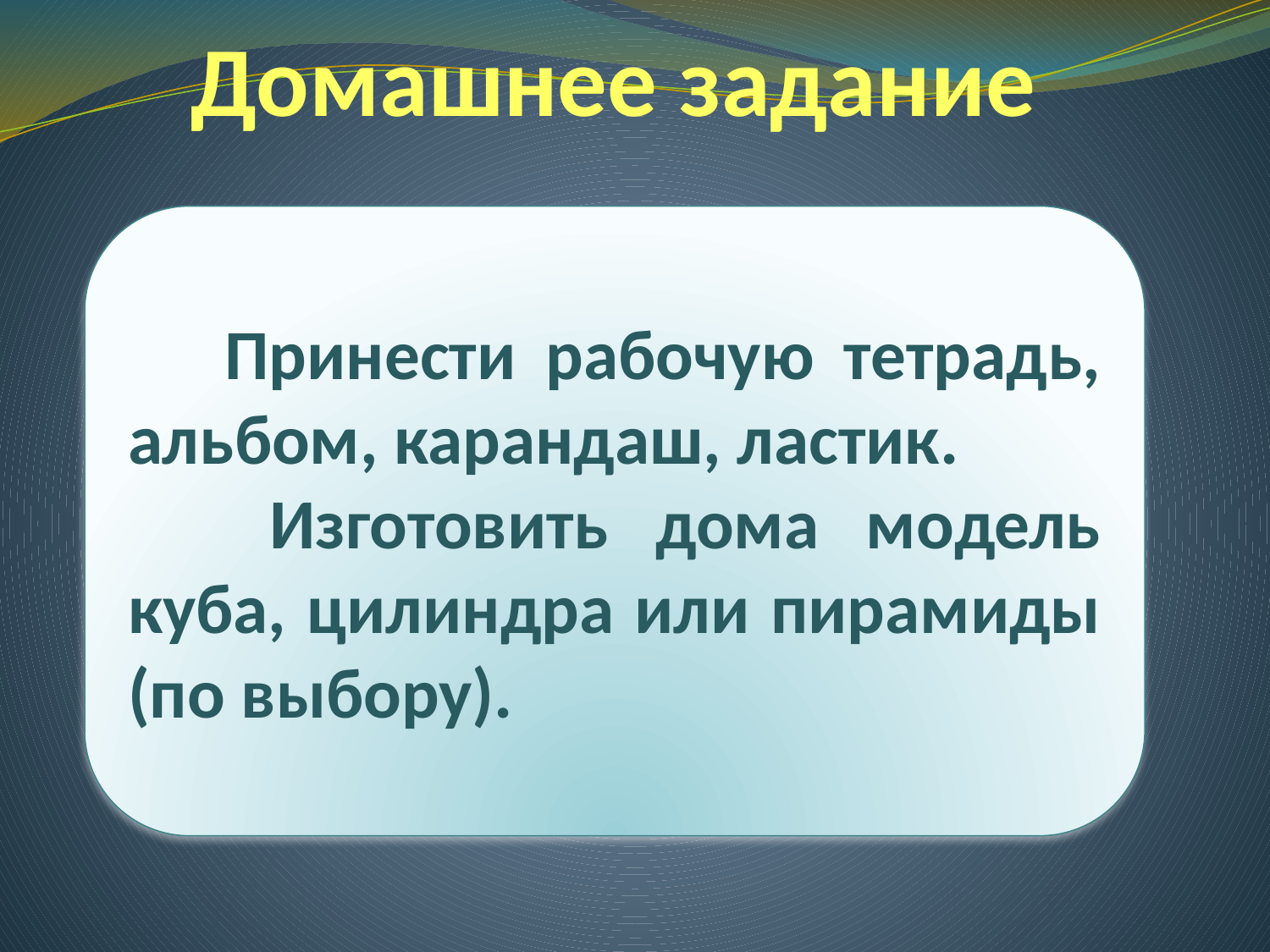

# Домашнее задание
   Принести рабочую тетрадь, альбом, карандаш, ластик.
   Изготовить дома модель куба, цилиндра или пирамиды (по выбору).